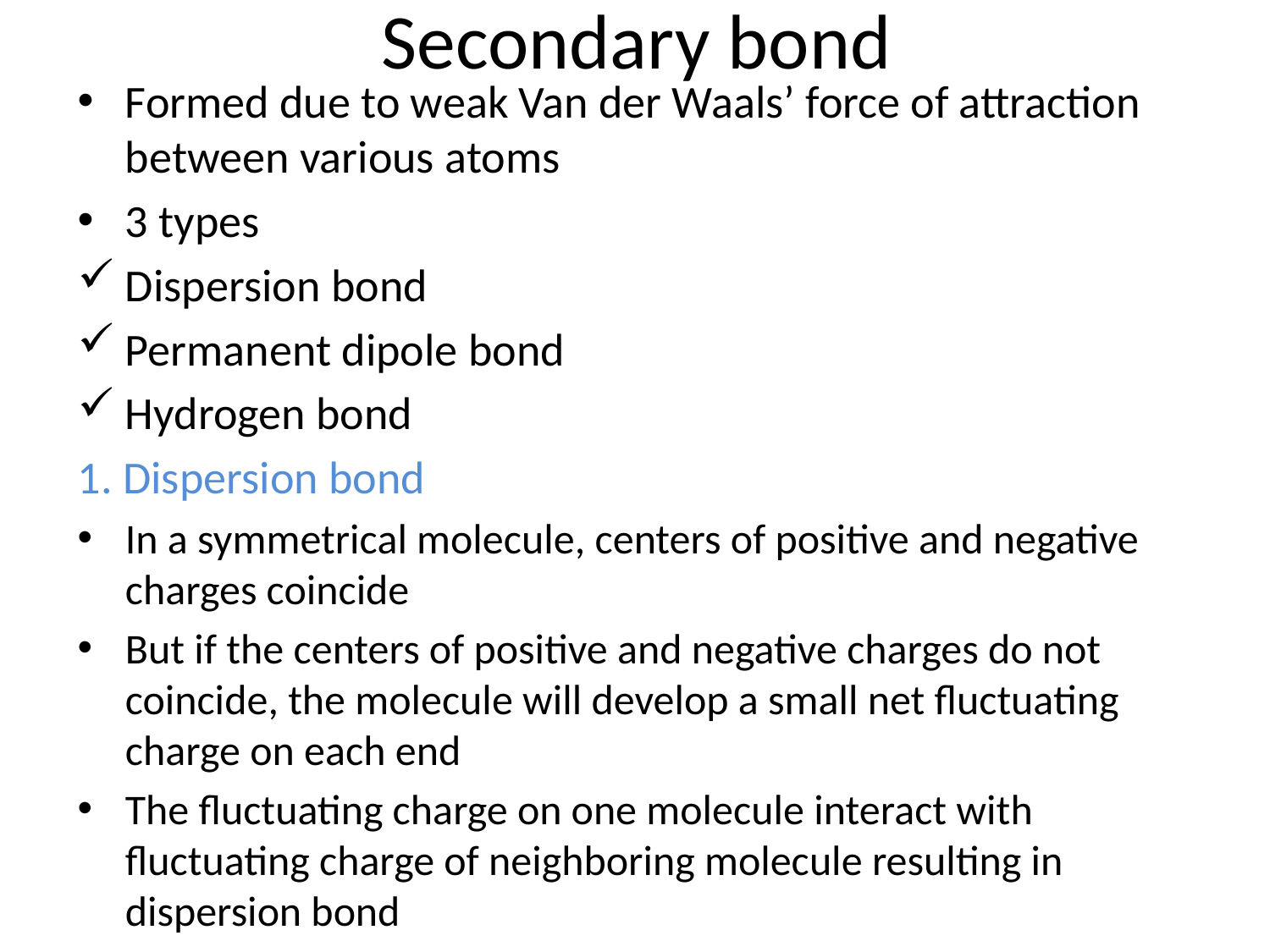

# Secondary bond
Formed due to weak Van der Waals’ force of attraction between various atoms
3 types
Dispersion bond
Permanent dipole bond
Hydrogen bond
1. Dispersion bond
In a symmetrical molecule, centers of positive and negative charges coincide
But if the centers of positive and negative charges do not coincide, the molecule will develop a small net fluctuating  charge on each end
The fluctuating charge on one molecule interact with fluctuating charge of neighboring molecule resulting in dispersion bond